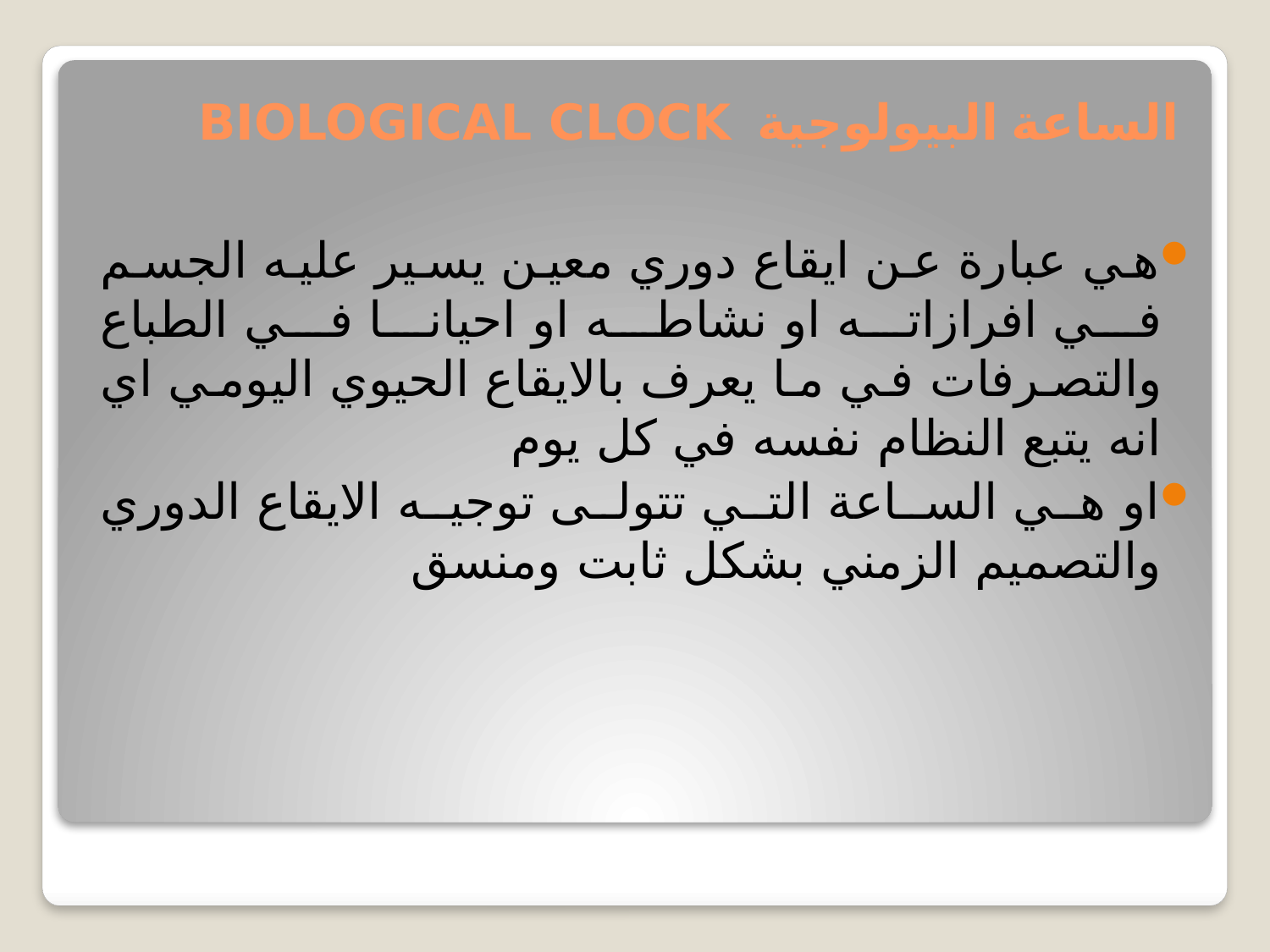

# الساعة البيولوجية  BIOLOGICAL CLOCK
هي عبارة عن ايقاع دوري معين يسير عليه الجسم في افرازاته او نشاطه او احيانا في الطباع والتصرفات في ما يعرف بالايقاع الحيوي اليومي اي انه يتبع النظام نفسه في كل يوم
او هي الساعة التي تتولى توجيه الايقاع الدوري والتصميم الزمني بشكل ثابت ومنسق